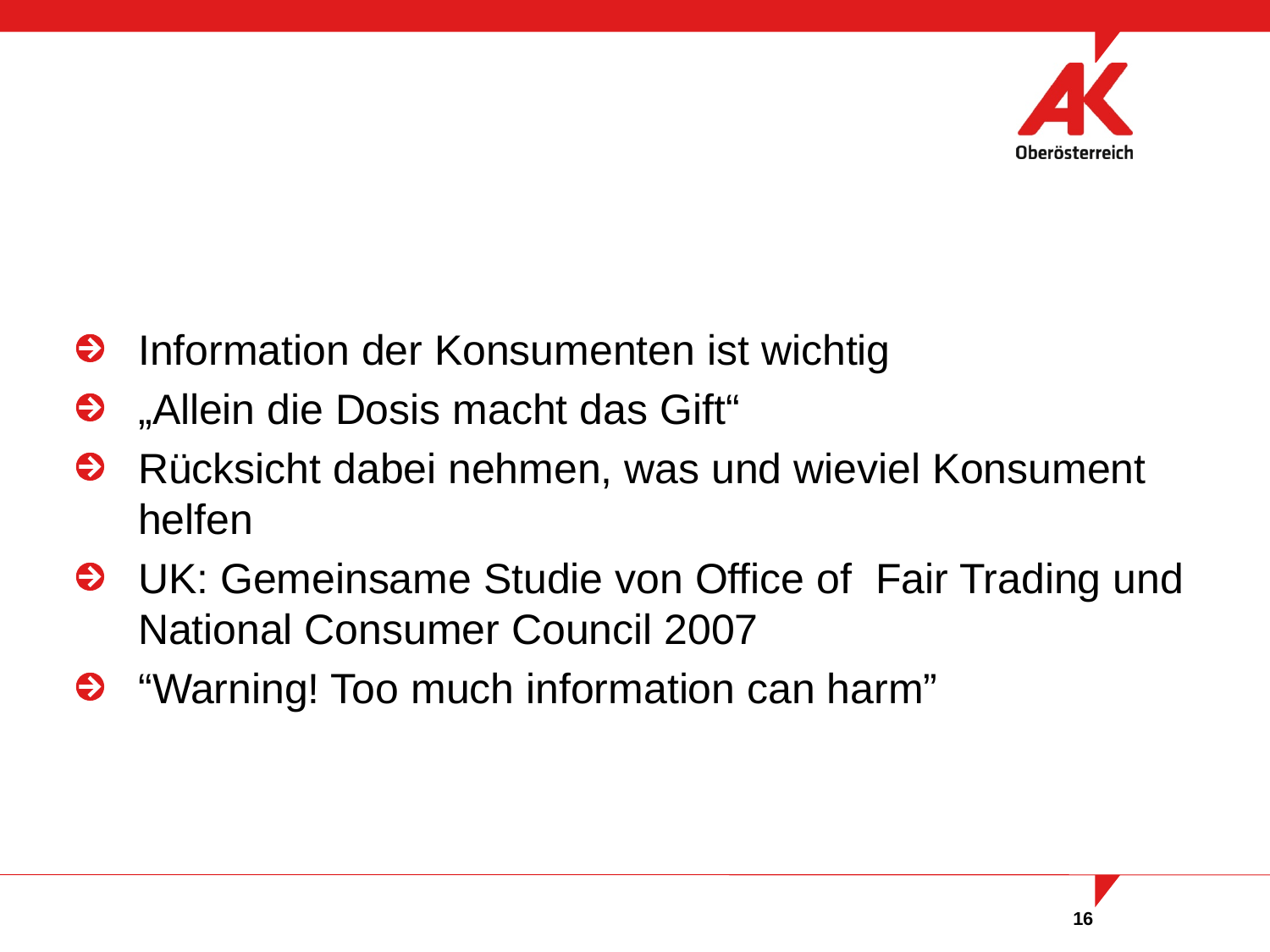

#
Information der Konsumenten ist wichtig
„Allein die Dosis macht das Gift“
Rücksicht dabei nehmen, was und wieviel Konsument helfen
UK: Gemeinsame Studie von Office of  Fair Trading und National Consumer Council 2007
“Warning! Too much information can harm”
16